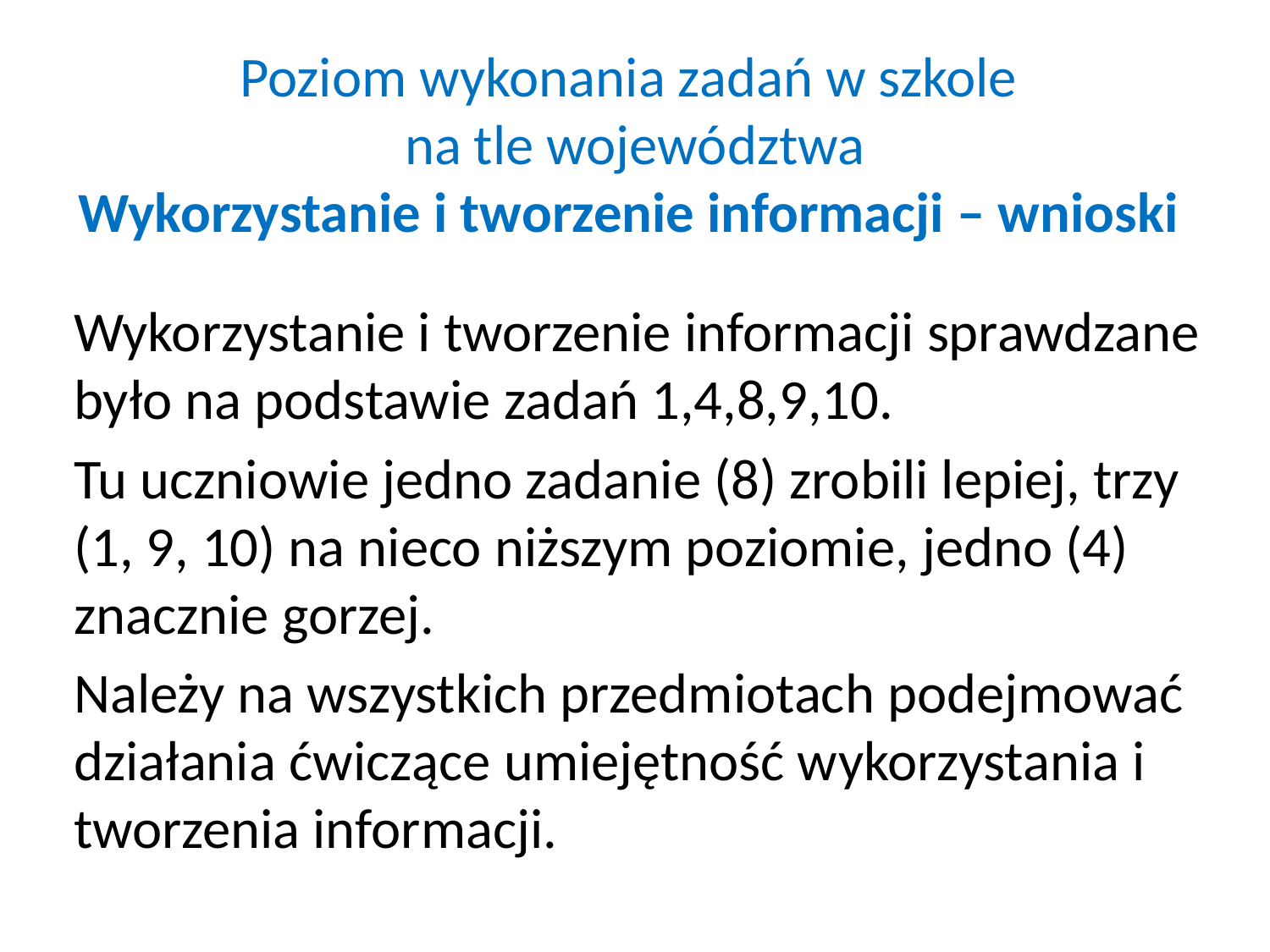

# Poziom wykonania zadań w szkole na tle województwa Wykorzystanie i tworzenie informacji – wnioski
Wykorzystanie i tworzenie informacji sprawdzane było na podstawie zadań 1,4,8,9,10.
Tu uczniowie jedno zadanie (8) zrobili lepiej, trzy (1, 9, 10) na nieco niższym poziomie, jedno (4) znacznie gorzej.
Należy na wszystkich przedmiotach podejmować działania ćwiczące umiejętność wykorzystania i tworzenia informacji.